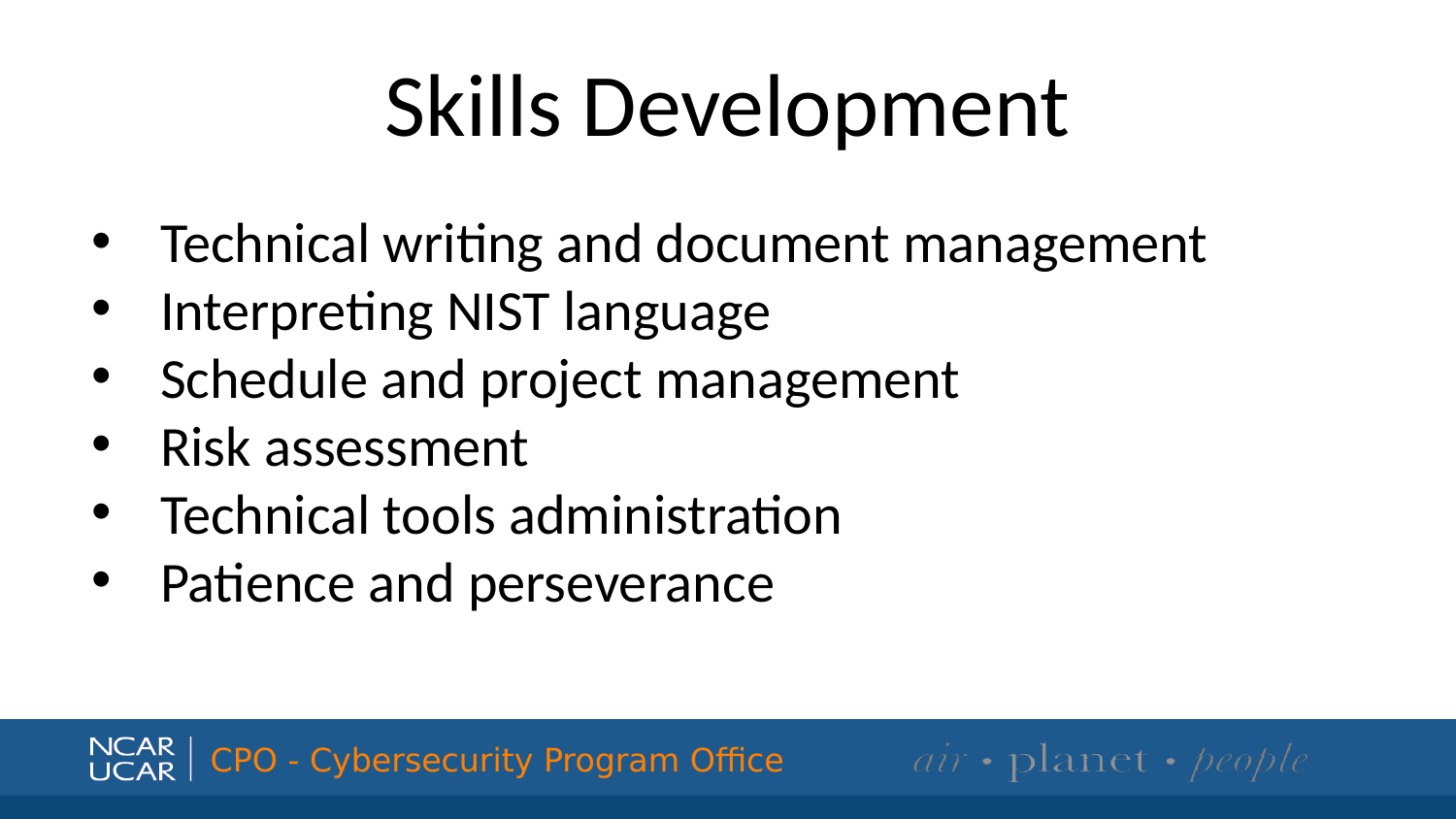

# Skills Development
Technical writing and document management
Interpreting NIST language
Schedule and project management
Risk assessment
Technical tools administration
Patience and perseverance